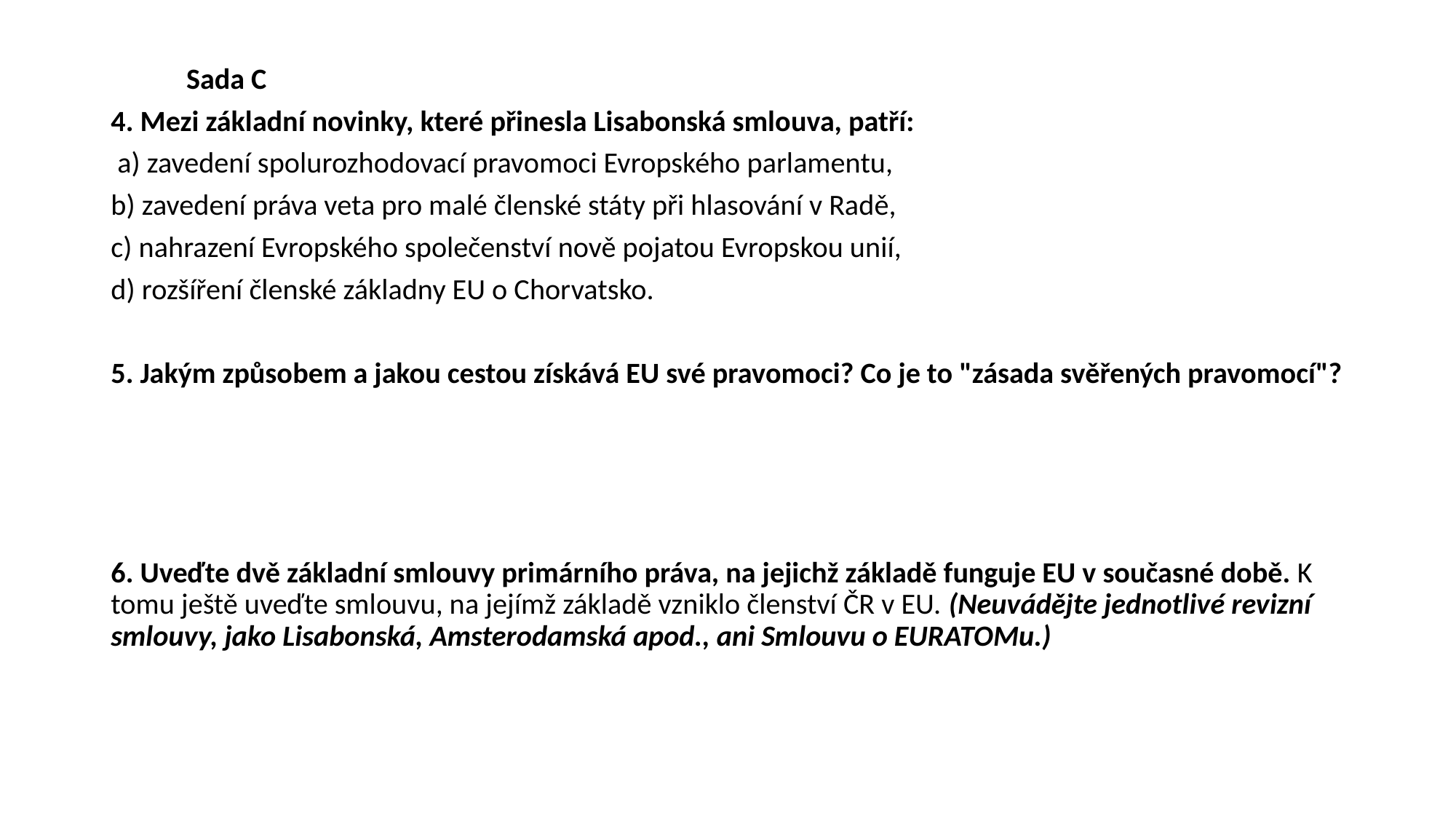

#
 									Sada C
4. Mezi základní novinky, které přinesla Lisabonská smlouva, patří:
 a) zavedení spolurozhodovací pravomoci Evropského parlamentu,
b) zavedení práva veta pro malé členské státy při hlasování v Radě,
c) nahrazení Evropského společenství nově pojatou Evropskou unií,
d) rozšíření členské základny EU o Chorvatsko.

5. Jakým způsobem a jakou cestou získává EU své pravomoci? Co je to "zásada svěřených pravomocí"?

6. Uveďte dvě základní smlouvy primárního práva, na jejichž základě funguje EU v současné době. K tomu ještě uveďte smlouvu, na jejímž základě vzniklo členství ČR v EU. (Neuvádějte jednotlivé revizní smlouvy, jako Lisabonská, Amsterodamská apod., ani Smlouvu o EURATOMu.)